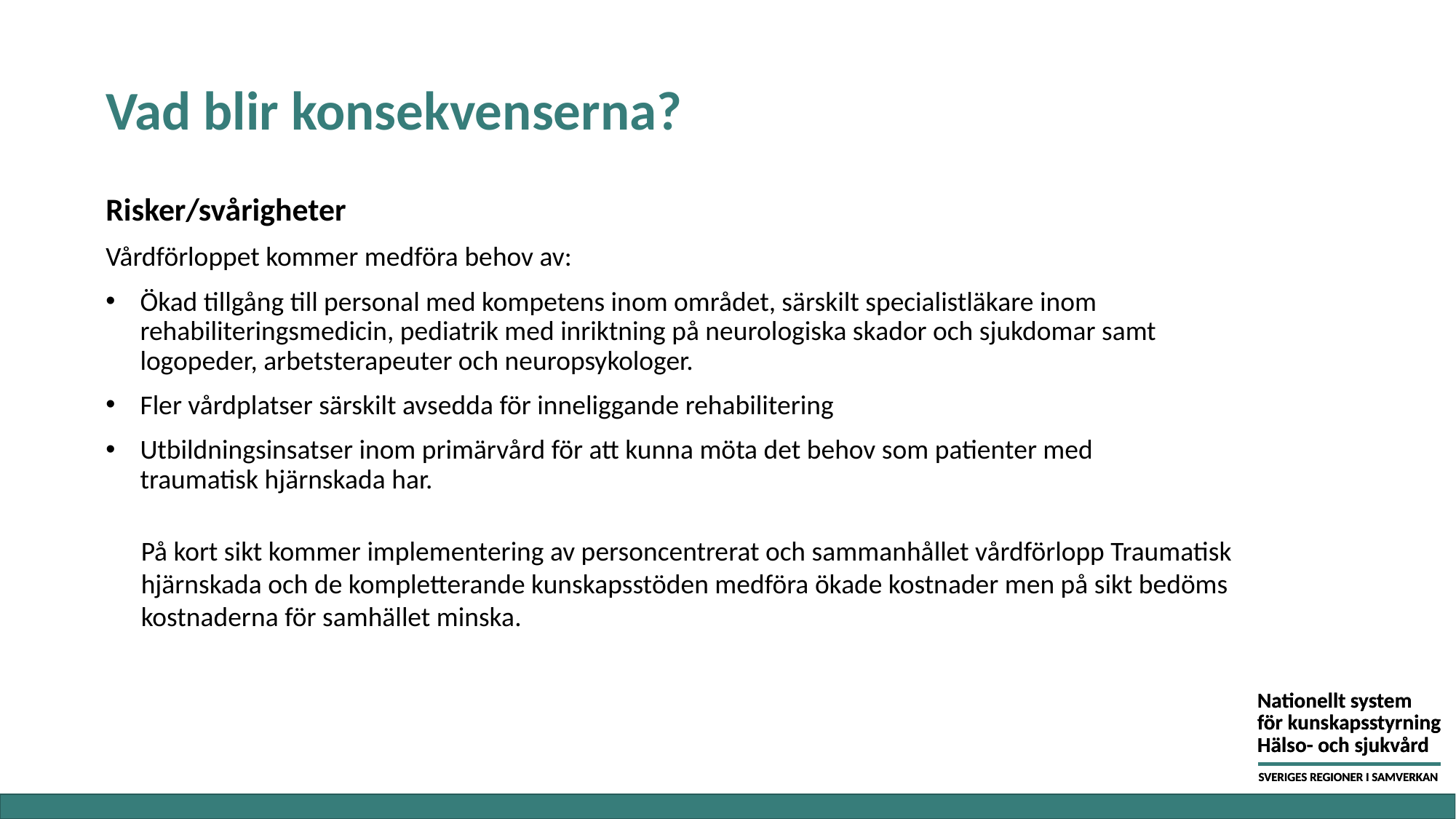

# Vad blir konsekvenserna?
Risker/svårigheter
Vårdförloppet kommer medföra behov av:
Ökad tillgång till personal med kompetens inom området, särskilt specialistläkare inom rehabiliteringsmedicin, pediatrik med inriktning på neurologiska skador och sjukdomar samt logopeder, arbetsterapeuter och neuropsykologer.
Fler vårdplatser särskilt avsedda för inneliggande rehabilitering
Utbildningsinsatser inom primärvård för att kunna möta det behov som patienter med traumatisk hjärnskada har.

På kort sikt kommer implementering av personcentrerat och sammanhållet vårdförlopp Traumatisk hjärnskada och de kompletterande kunskapsstöden medföra ökade kostnader men på sikt bedöms kostnaderna för samhället minska.